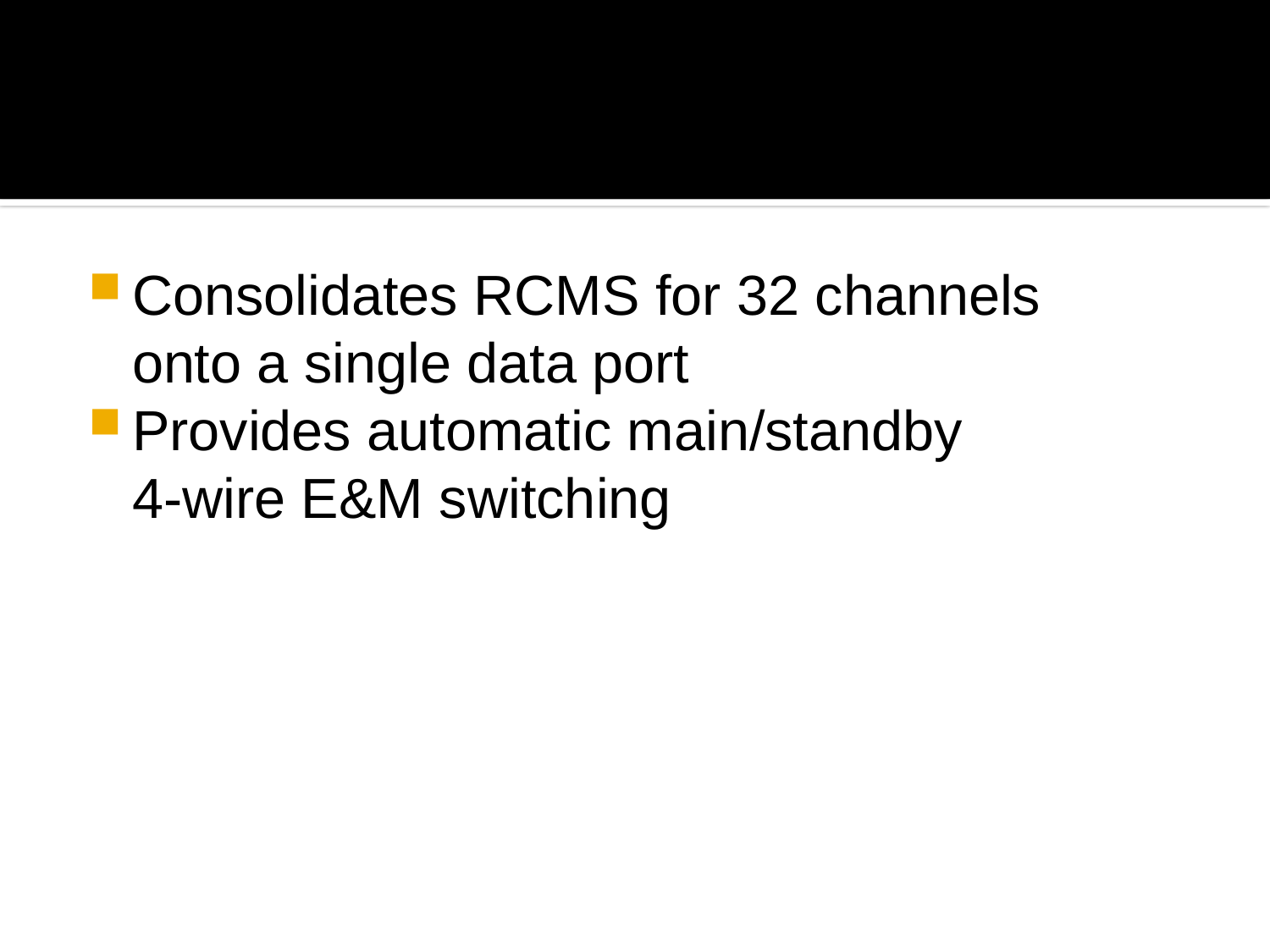

# Analogue Networks:
Consolidates RCMS for 32 channels
onto a single data port
Provides automatic main/standby
4-wire E&M switching